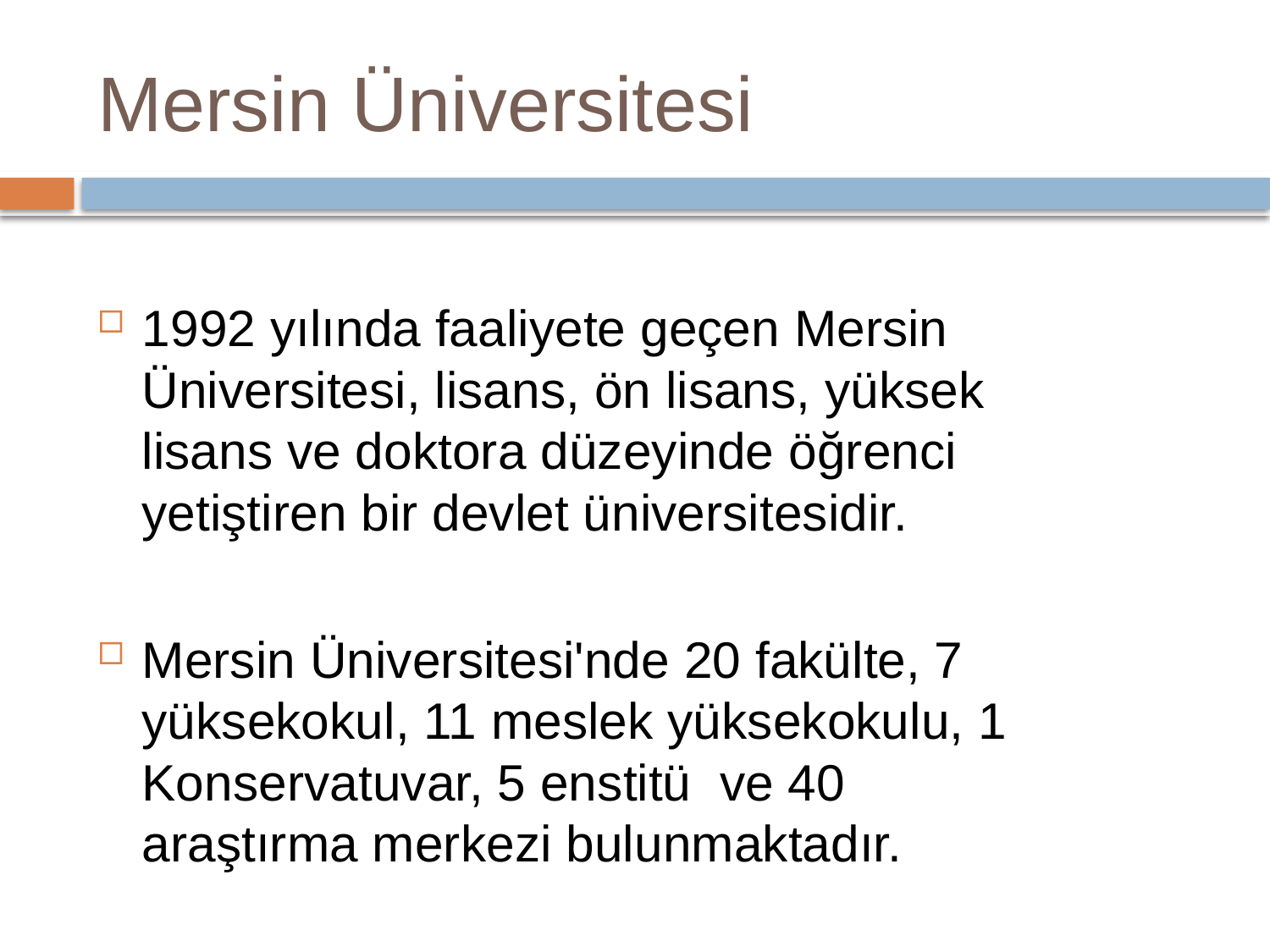

# Mersin Üniversitesi
1992 yılında faaliyete geçen Mersin Üniversitesi, lisans, ön lisans, yüksek lisans ve doktora düzeyinde öğrenci yetiştiren bir devlet üniversitesidir.

Mersin Üniversitesi'nde 20 fakülte, 7 yüksekokul, 11 meslek yüksekokulu, 1 Konservatuvar, 5 enstitü  ve 40 araştırma merkezi bulunmaktadır.